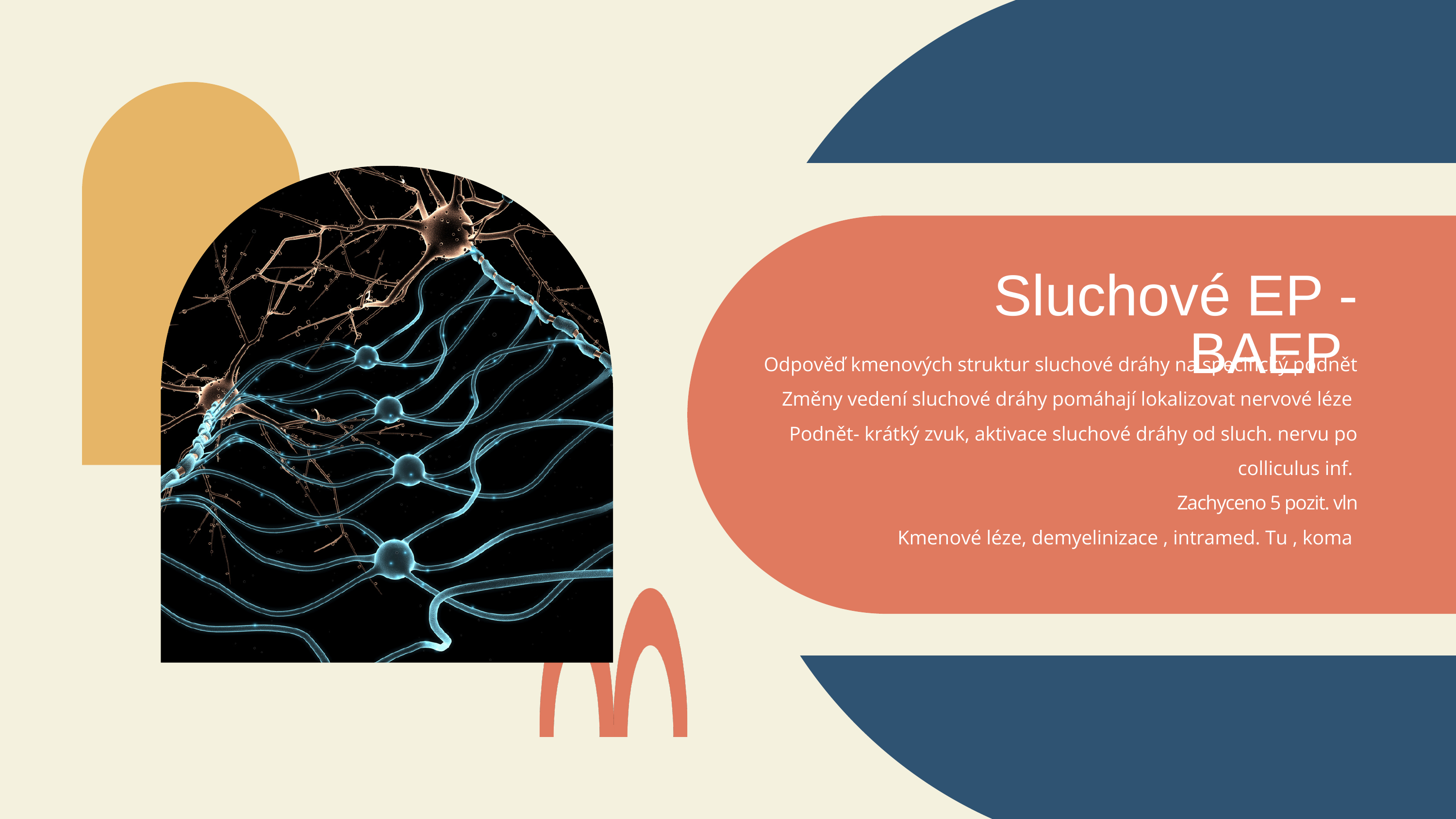

Sluchové EP - BAEP
Odpověď kmenových struktur sluchové dráhy na specifický podnět
Změny vedení sluchové dráhy pomáhají lokalizovat nervové léze
Podnět- krátký zvuk, aktivace sluchové dráhy od sluch. nervu po colliculus inf.
Zachyceno 5 pozit. vln
Kmenové léze, demyelinizace , intramed. Tu , koma